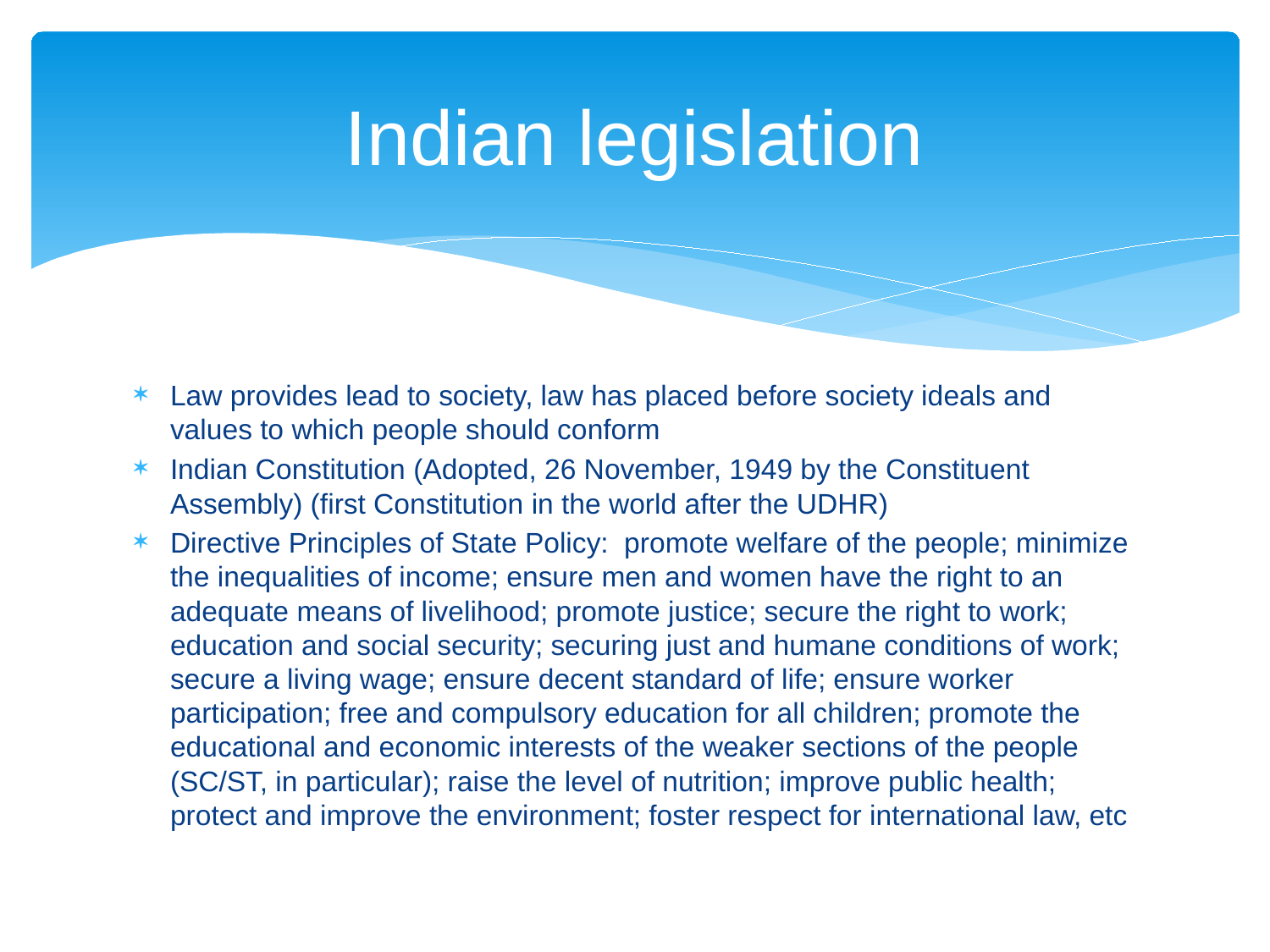

# Indian legislation
Law provides lead to society, law has placed before society ideals and values to which people should conform
Indian Constitution (Adopted, 26 November, 1949 by the Constituent Assembly) (first Constitution in the world after the UDHR)
Directive Principles of State Policy:  promote welfare of the people; minimize the inequalities of income; ensure men and women have the right to an adequate means of livelihood; promote justice; secure the right to work; education and social security; securing just and humane conditions of work; secure a living wage; ensure decent standard of life; ensure worker participation; free and compulsory education for all children; promote the educational and economic interests of the weaker sections of the people (SC/ST, in particular); raise the level of nutrition; improve public health; protect and improve the environment; foster respect for international law, etc